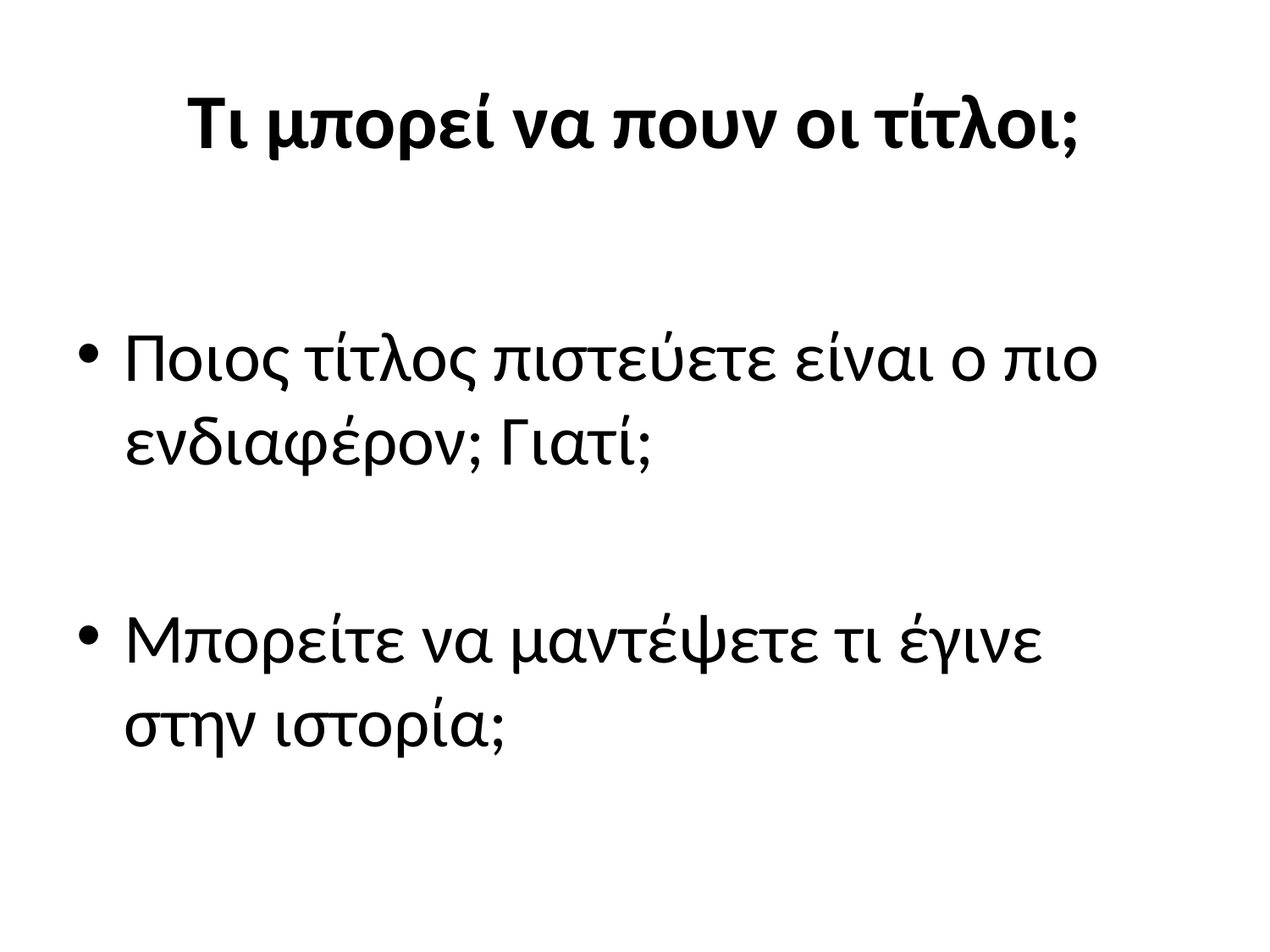

# Τι μπορεί να πουν οι τίτλοι;

Ποιος τίτλος πιστεύετε είναι ο πιο ενδιαφέρον; Γιατί;

Μπορείτε να μαντέψετε τι έγινε στην ιστορία;